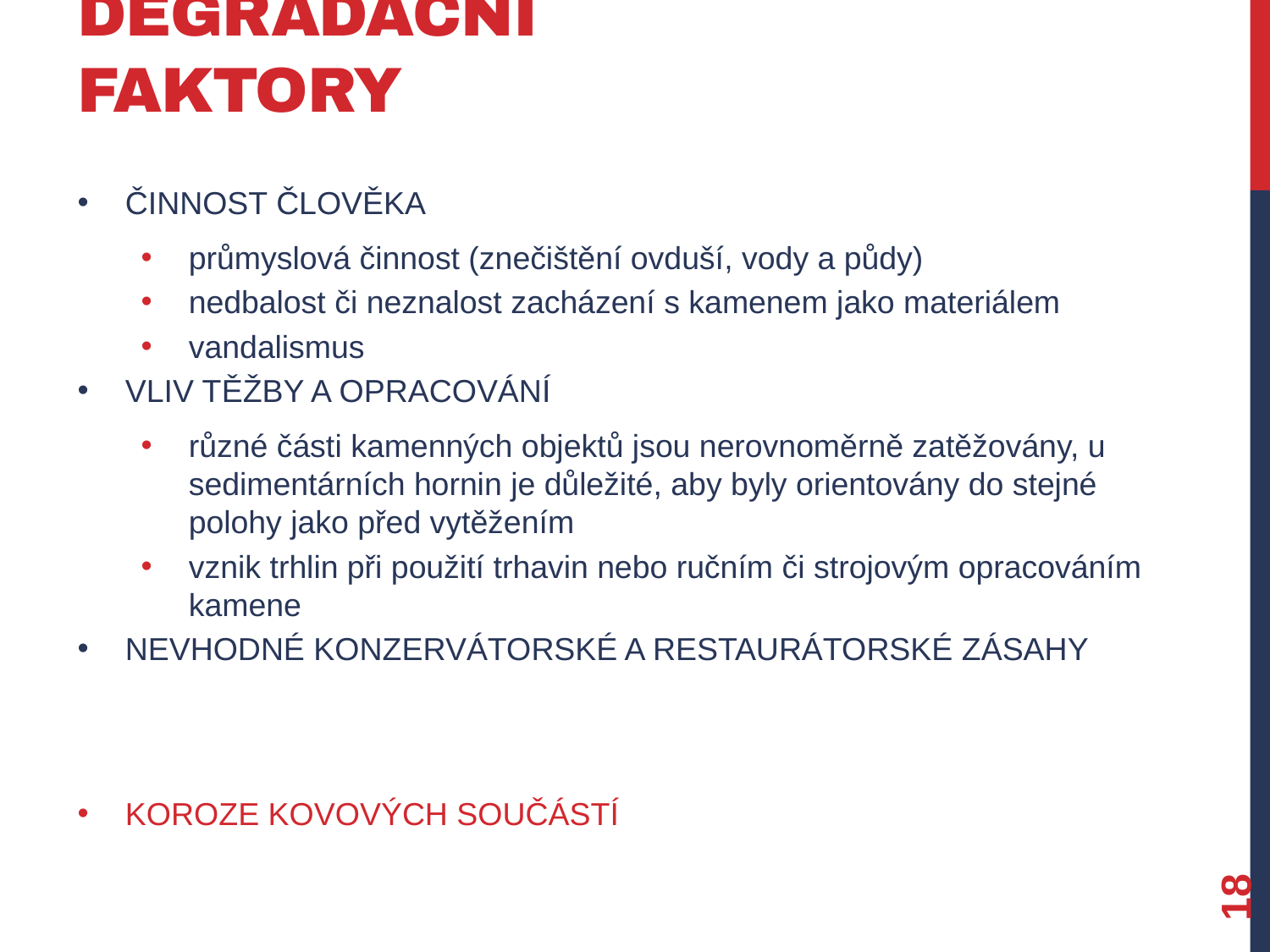

# Degradační faktory
činnost člověka
průmyslová činnost (znečištění ovduší, vody a půdy)
nedbalost či neznalost zacházení s kamenem jako materiálem
vandalismus
vliv těžby a opracování
různé části kamenných objektů jsou nerovnoměrně zatěžovány, u sedimentárních hornin je důležité, aby byly orientovány do stejné polohy jako před vytěžením
vznik trhlin při použití trhavin nebo ručním či strojovým opracováním kamene
nevhodné konzervátorské a restaurátorské zásahy

koroze kovových součástí

18